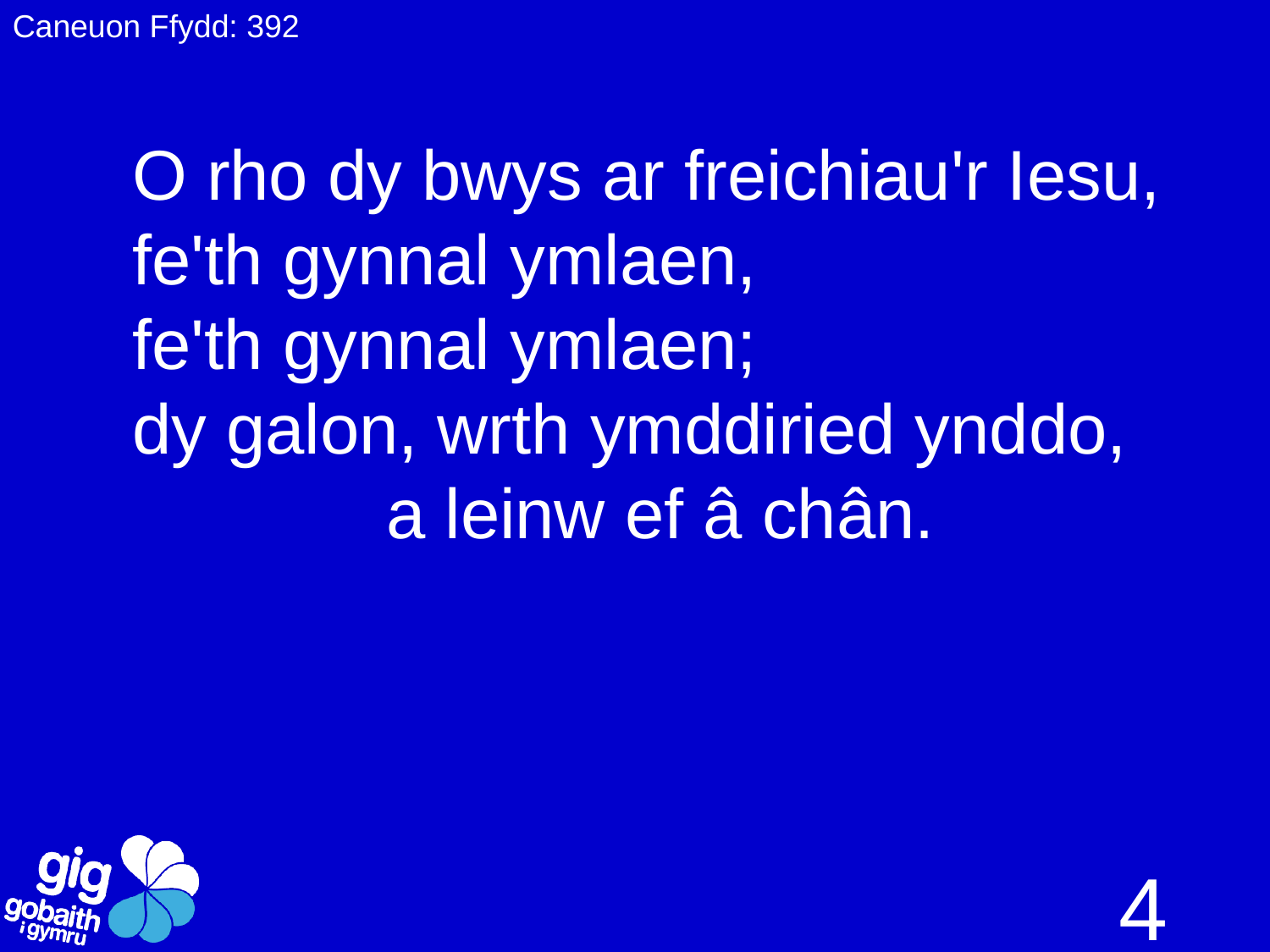

Caneuon Ffydd: 392

# O rho dy bwys ar freichiau'r Iesu, fe'th gynnal ymlaen, fe'th gynnal ymlaen; dy galon, wrth ymddiried ynddo, a leinw ef â chân.
4